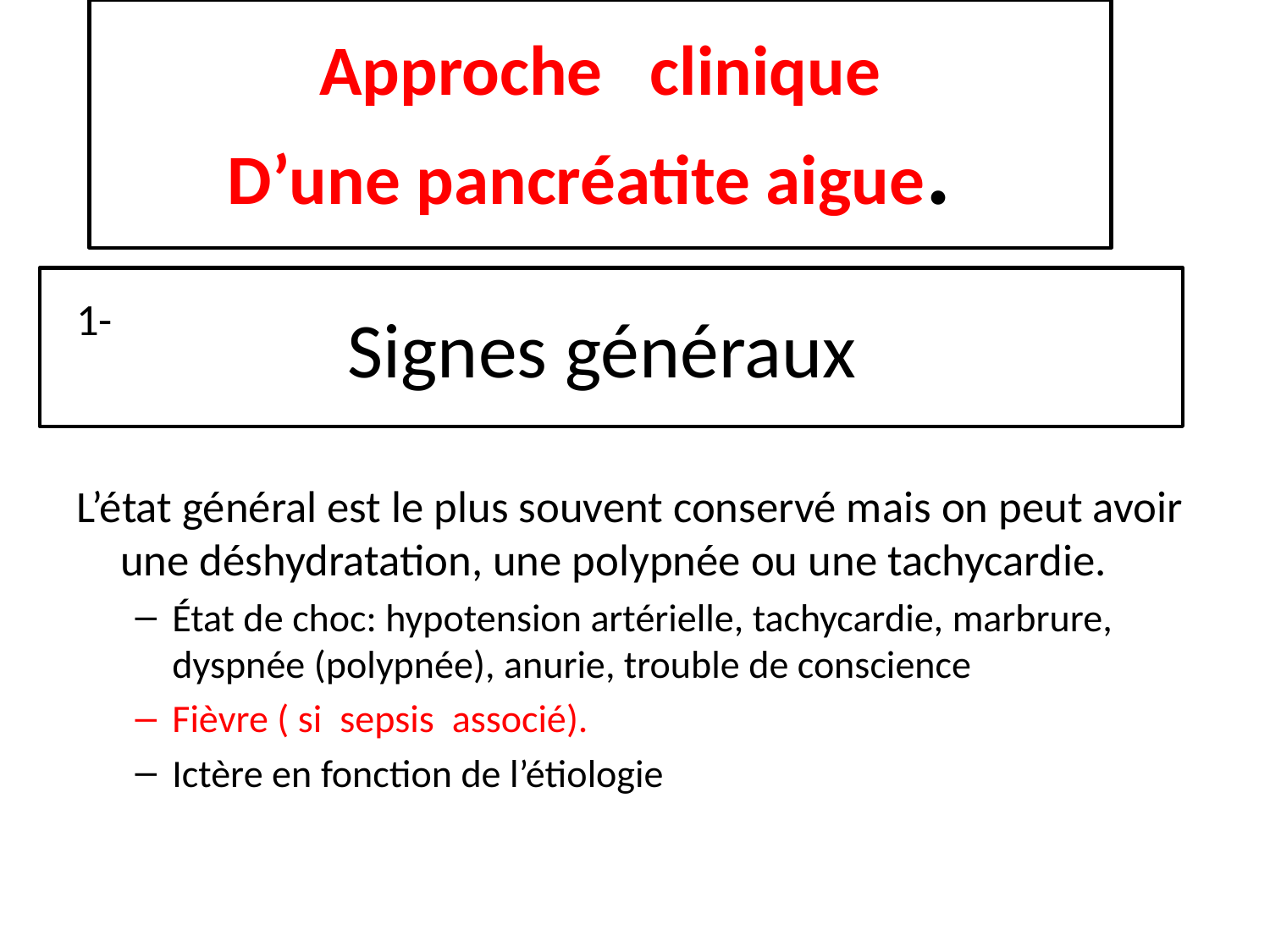

Approche   clinique
D’une pancréatite aigue.

1-

L’état général est le plus souvent conservé mais on peut avoir une déshydratation, une polypnée ou une tachycardie.
État de choc: hypotension artérielle, tachycardie, marbrure, dyspnée (polypnée), anurie, trouble de conscience
Fièvre ( si  sepsis  associé).
Ictère en fonction de l’étiologie

# Signes généraux